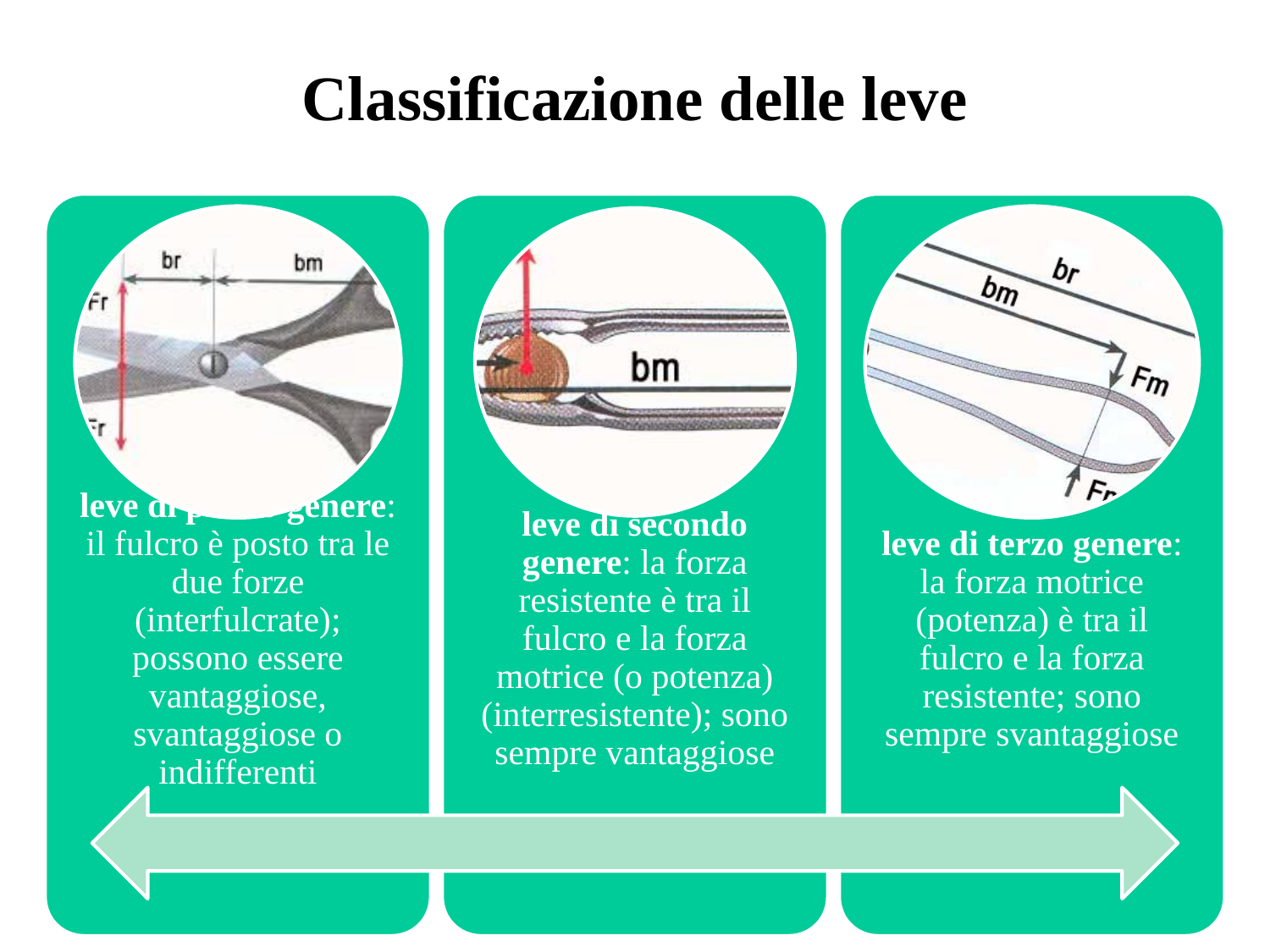

# Classificazione delle leve
leve di primo genere: il fulcro è posto tra le due forze (interfulcrate); possono essere vantaggiose, svantaggiose o indifferenti
leve di secondo genere: la forza resistente è tra il fulcro e la forza motrice (o potenza) (interresistente); sono sempre vantaggiose
leve di terzo genere: la forza motrice (potenza) è tra il fulcro e la forza resistente; sono sempre svantaggiose